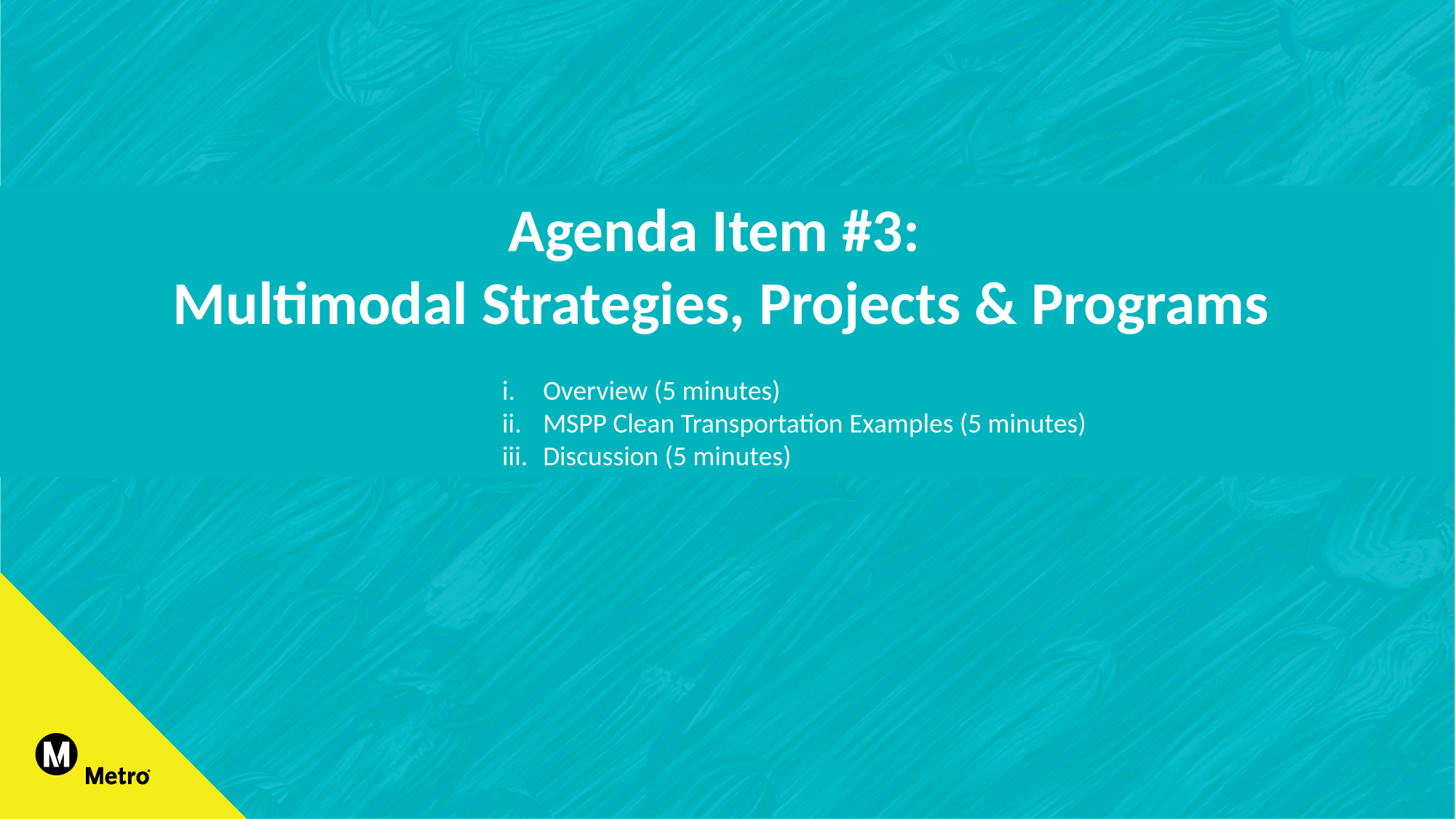

Agenda Item #3:
Multimodal Strategies, Projects & Programs

Overview (5 minutes)
MSPP Clean Transportation Examples (5 minutes)
Discussion (5 minutes)